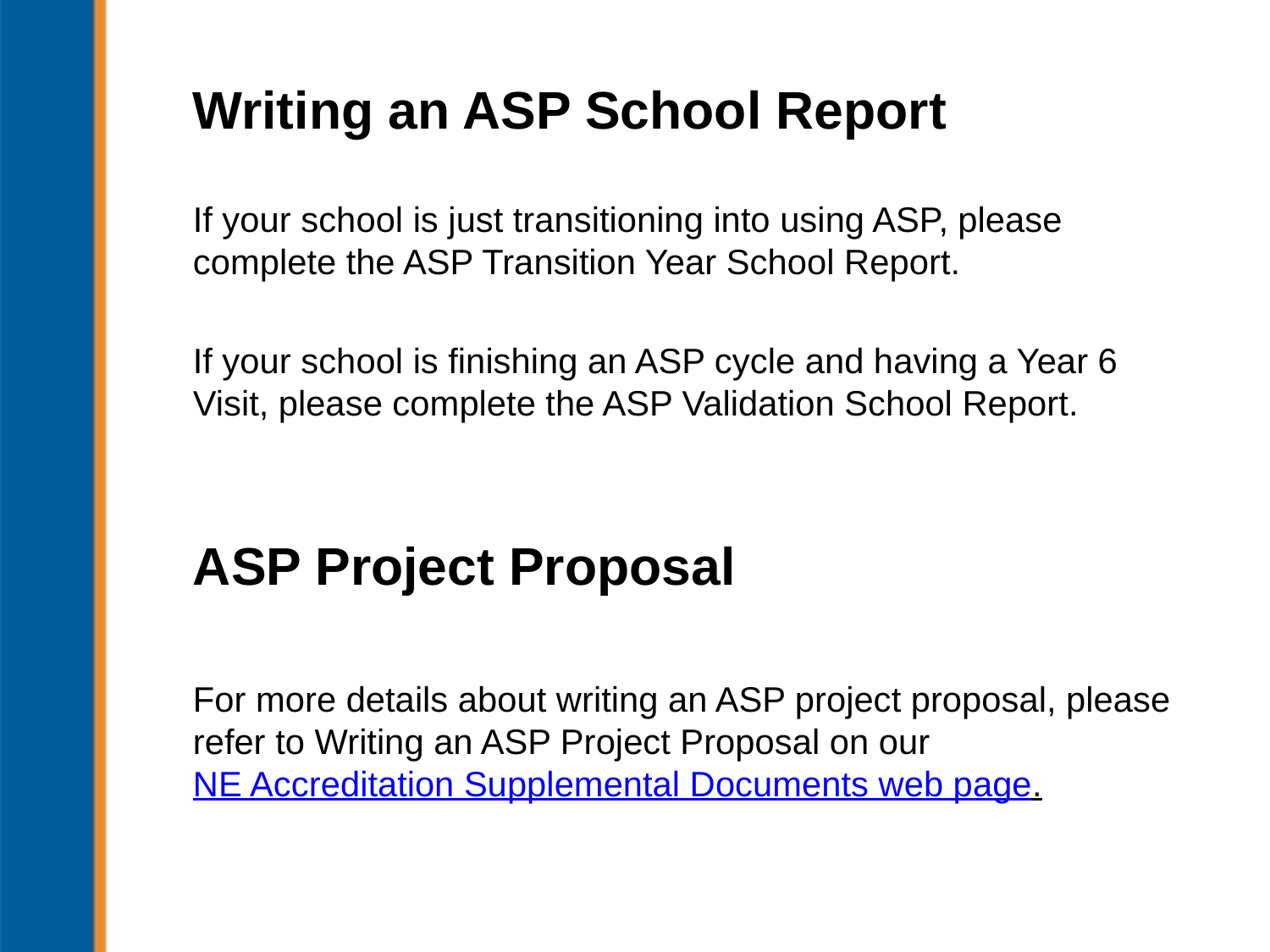

# Writing an ASP School Report
If your school is just transitioning into using ASP, please complete the ASP Transition Year School Report.

If your school is finishing an ASP cycle and having a Year 6 Visit, please complete the ASP Validation School Report.

ASP Project Proposal

For more details about writing an ASP project proposal, please refer to Writing an ASP Project Proposal on our NE Accreditation Supplemental Documents web page.